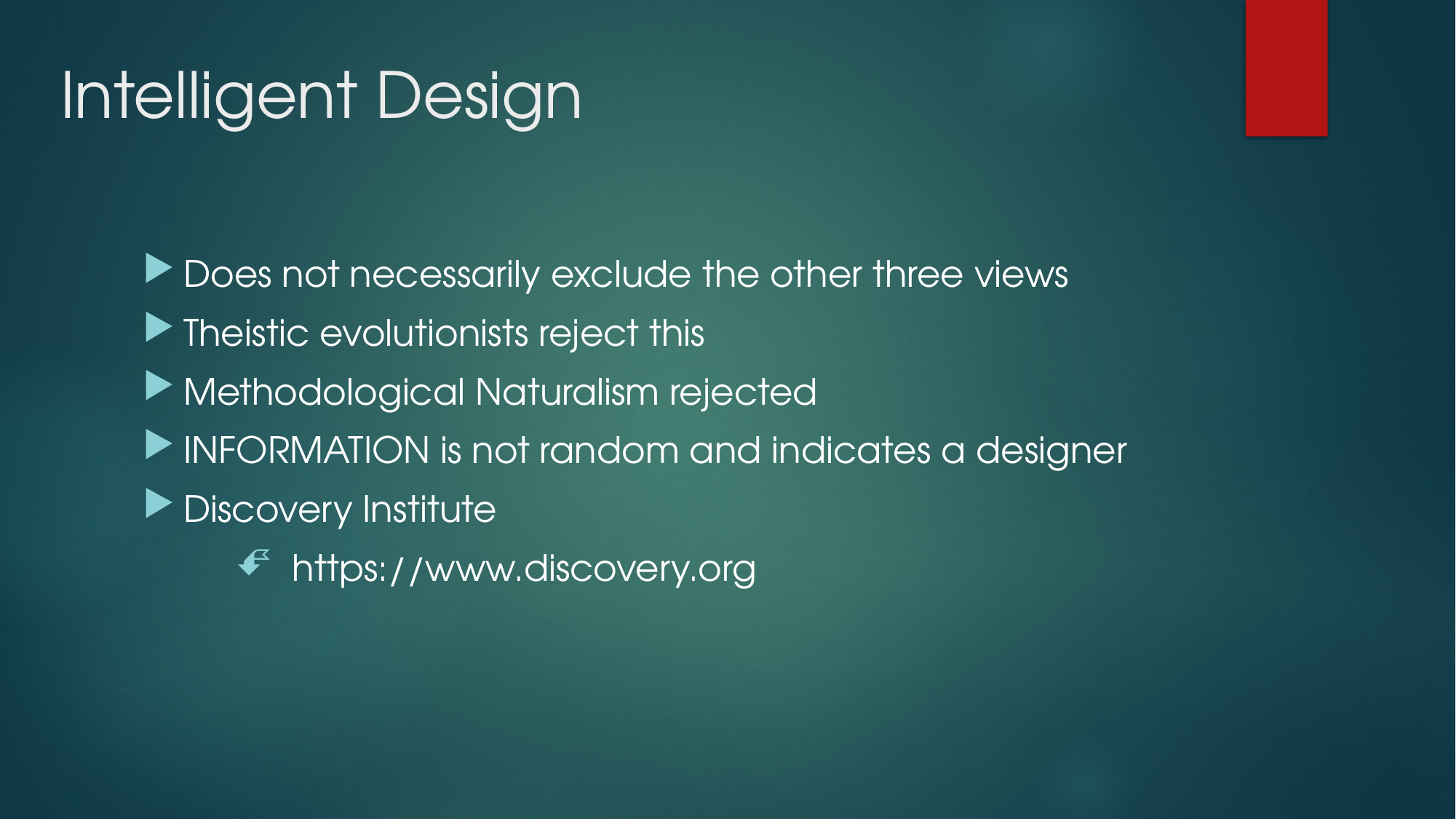

# Intelligent Design
Does not necessarily exclude the other three views
Theistic evolutionists reject this
Methodological Naturalism rejected
INFORMATION is not random and indicates a designer
Discovery Institute
https://www.discovery.org